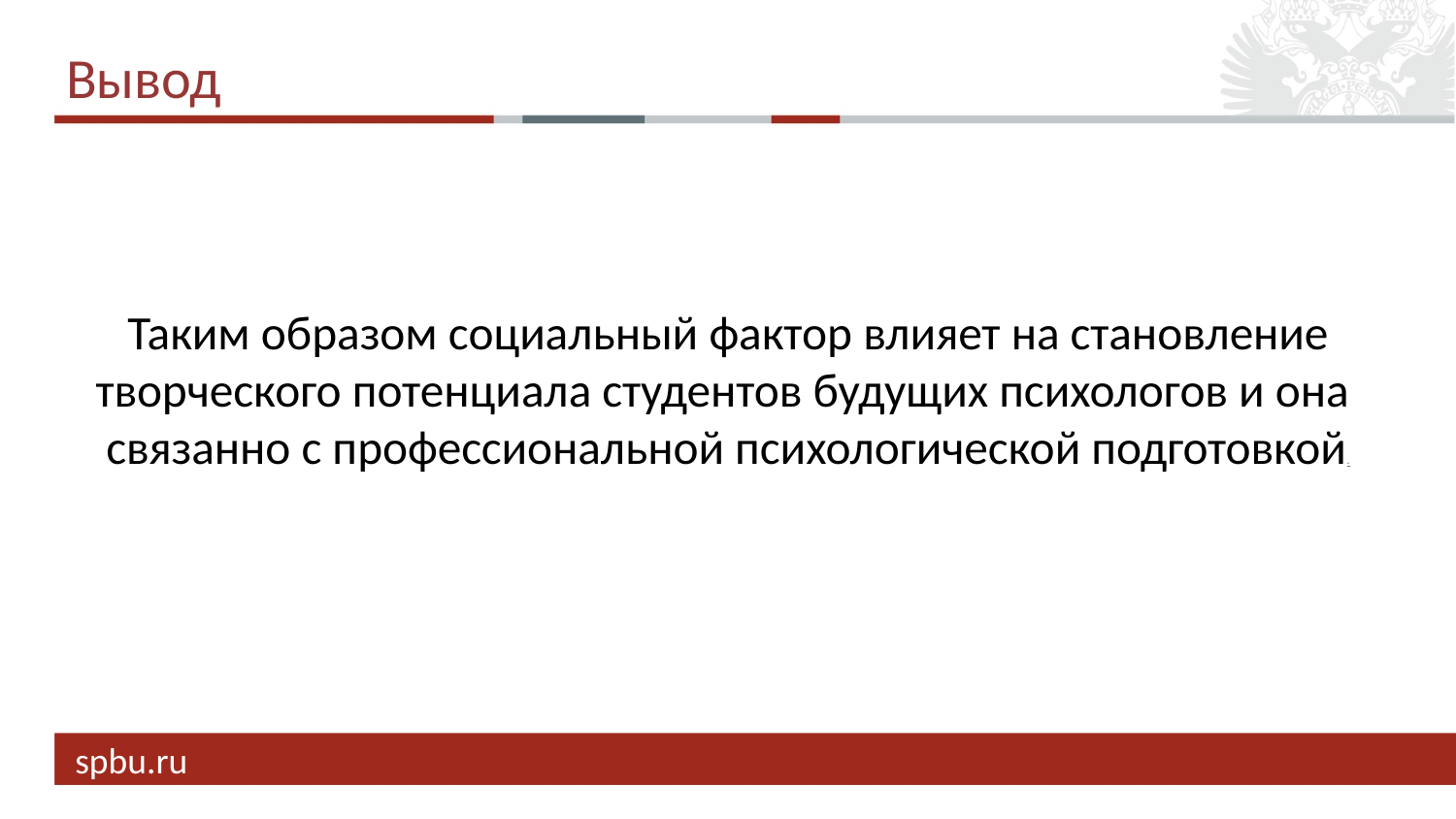

# Вывод
Таким образом социальный фактор влияет на становление творческого потенциала студентов будущих психологов и она  связанно с профессиональной психологической подготовкой.